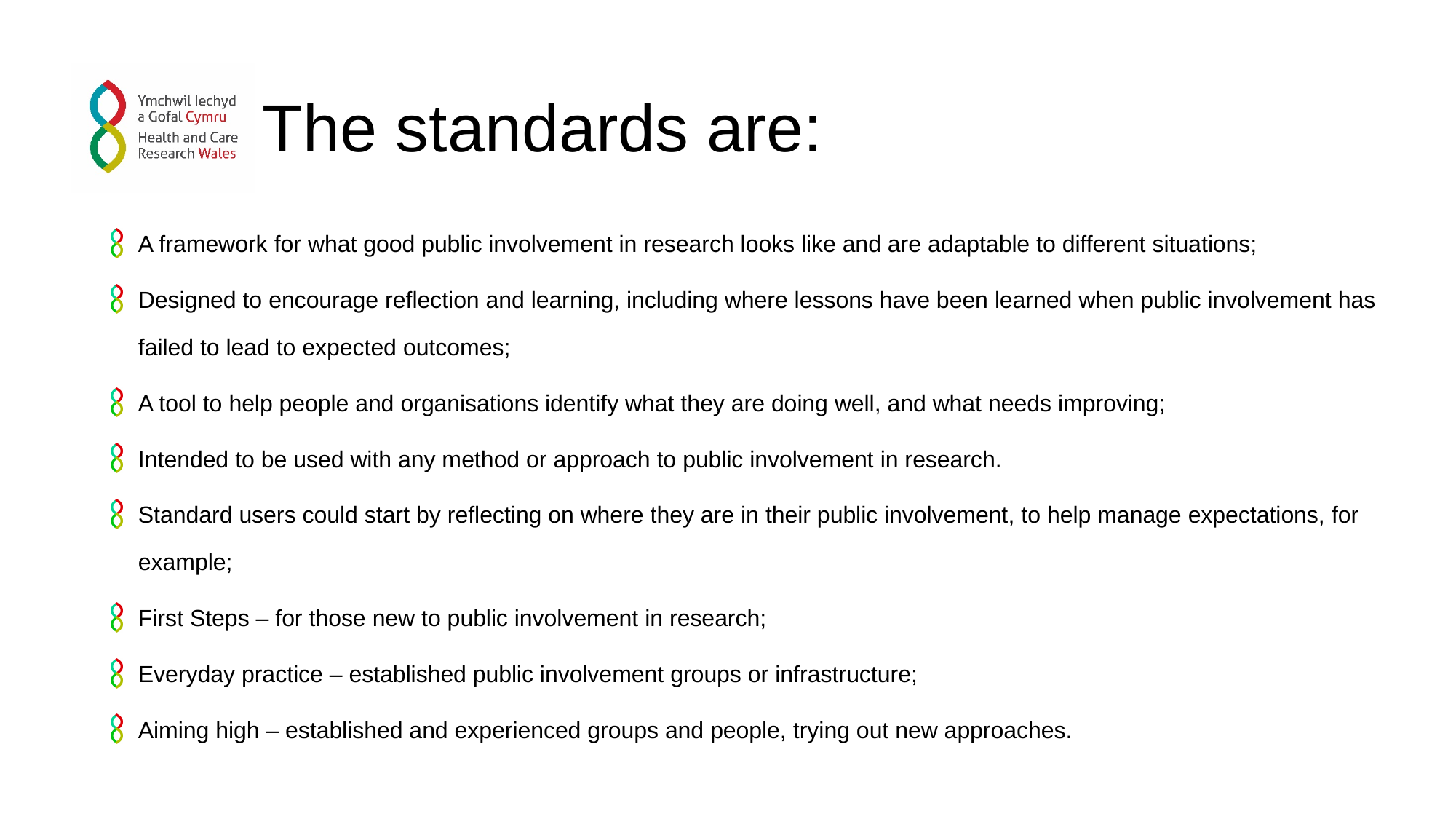

# The standards are:
A framework for what good public involvement in research looks like and are adaptable to different situations;
Designed to encourage reflection and learning, including where lessons have been learned when public involvement has failed to lead to expected outcomes;
A tool to help people and organisations identify what they are doing well, and what needs improving;
Intended to be used with any method or approach to public involvement in research.
Standard users could start by reflecting on where they are in their public involvement, to help manage expectations, for example;
First Steps – for those new to public involvement in research;
Everyday practice – established public involvement groups or infrastructure;
Aiming high – established and experienced groups and people, trying out new approaches.